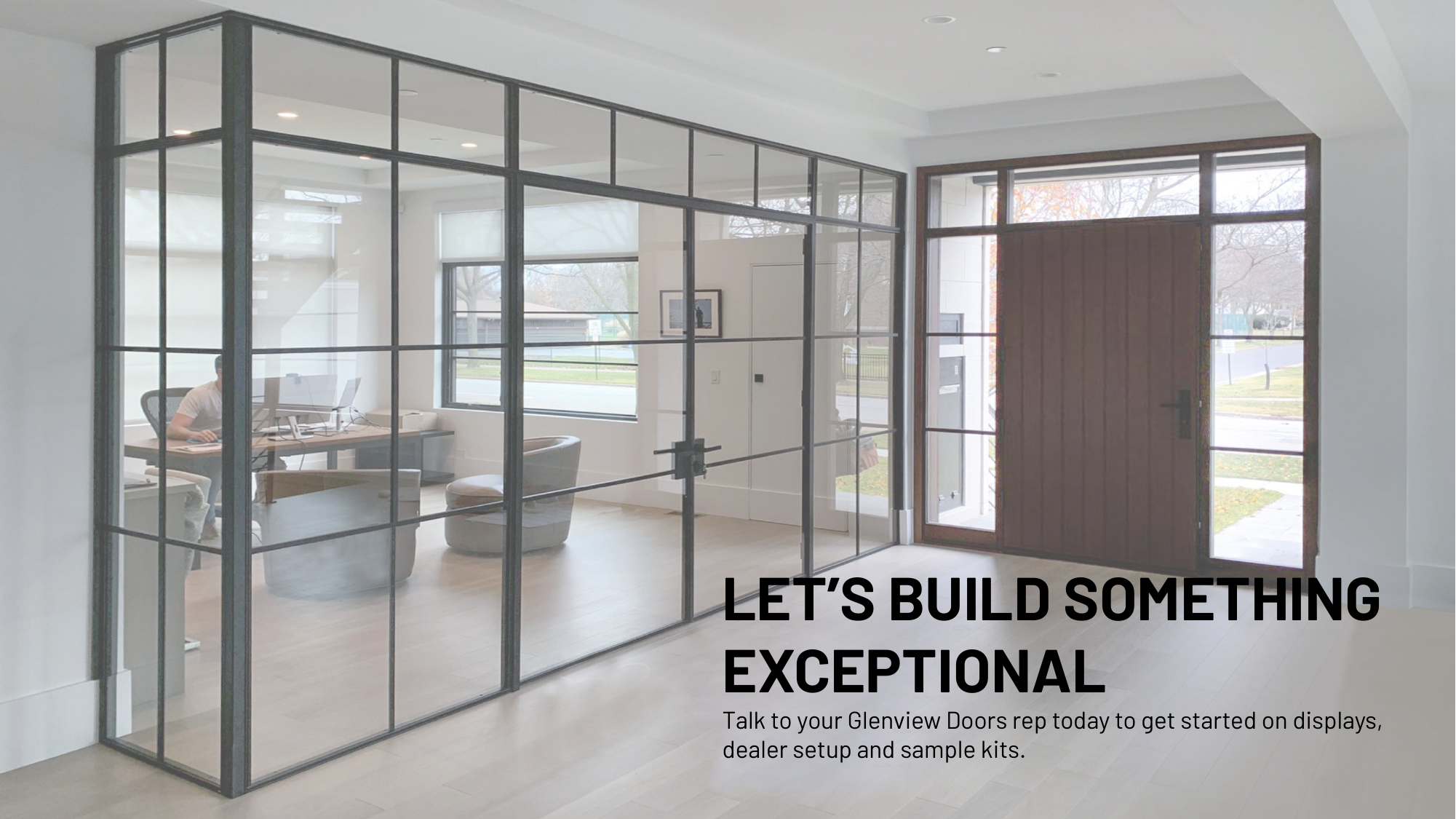

LET’S BUILD SOMETHING EXCEPTIONAL
Talk to your Glenview Doors rep today to get started on displays, dealer setup and sample kits.